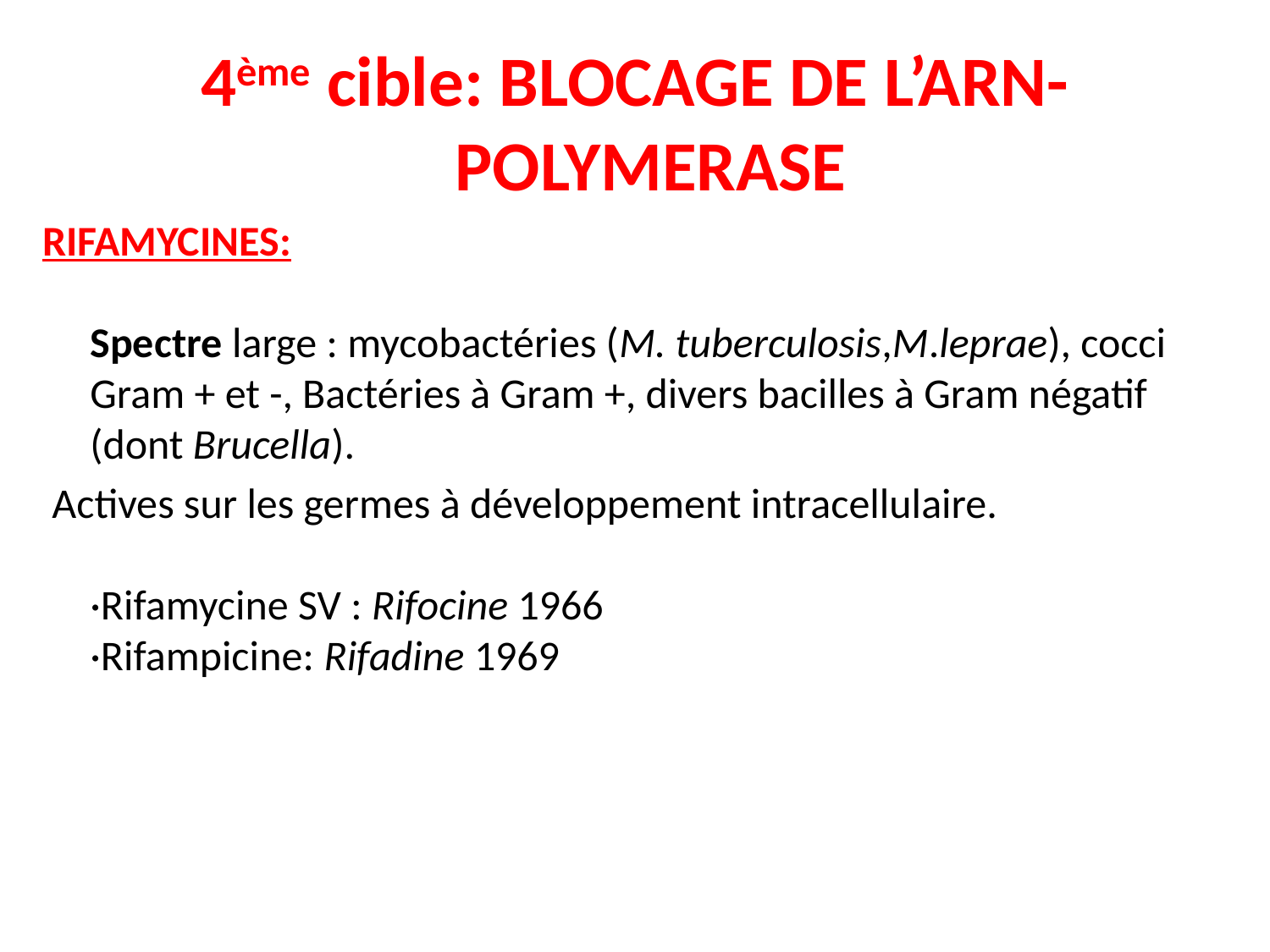

4ème cible: BLOCAGE DE L’ARN-POLYMERASE
RIFAMYCINES:
Spectre large : mycobactéries (M. tuberculosis,M.leprae), cocci Gram + et -, Bactéries à Gram +, divers bacilles à Gram négatif (dont Brucella).
 Actives sur les germes à développement intracellulaire.
·Rifamycine SV : Rifocine 1966
·Rifampicine: Rifadine 1969